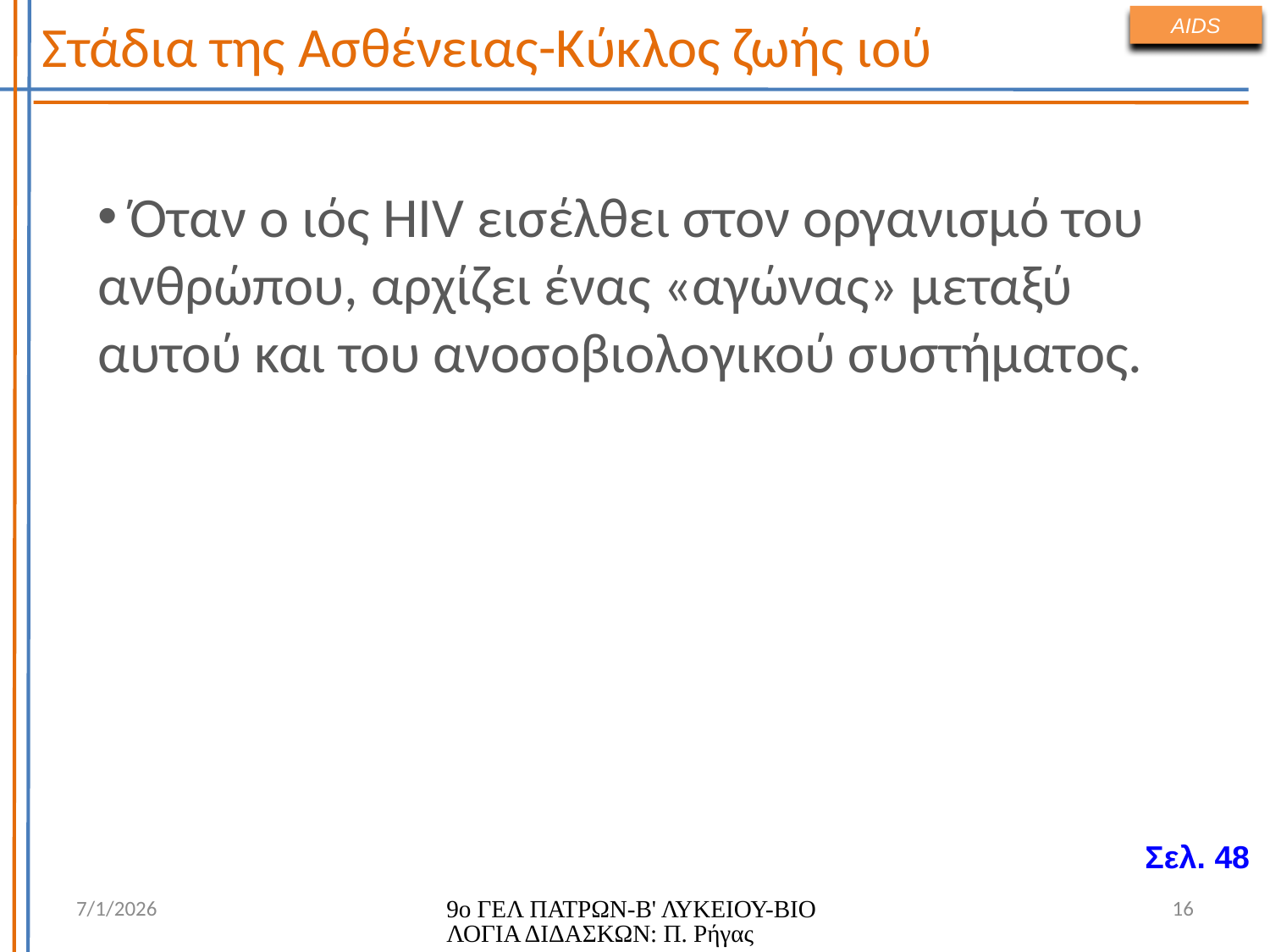

Στάδια της Ασθένειας-Κύκλος ζωής ιού
AIDS
 Όταν ο ιός ΗIV εισέλθει στον οργανισμό του ανθρώπου, αρχίζει ένας «αγώνας» μεταξύ αυτού και του ανοσοβιολογικού συστήματος.
Σελ. 48
7/1/2026
9ο ΓΕΛ ΠΑΤΡΩΝ-Β' ΛΥΚΕΙΟΥ-ΒΙΟΛΟΓΙΑ ΔΙΔΑΣΚΩΝ: Π. Ρήγας
16